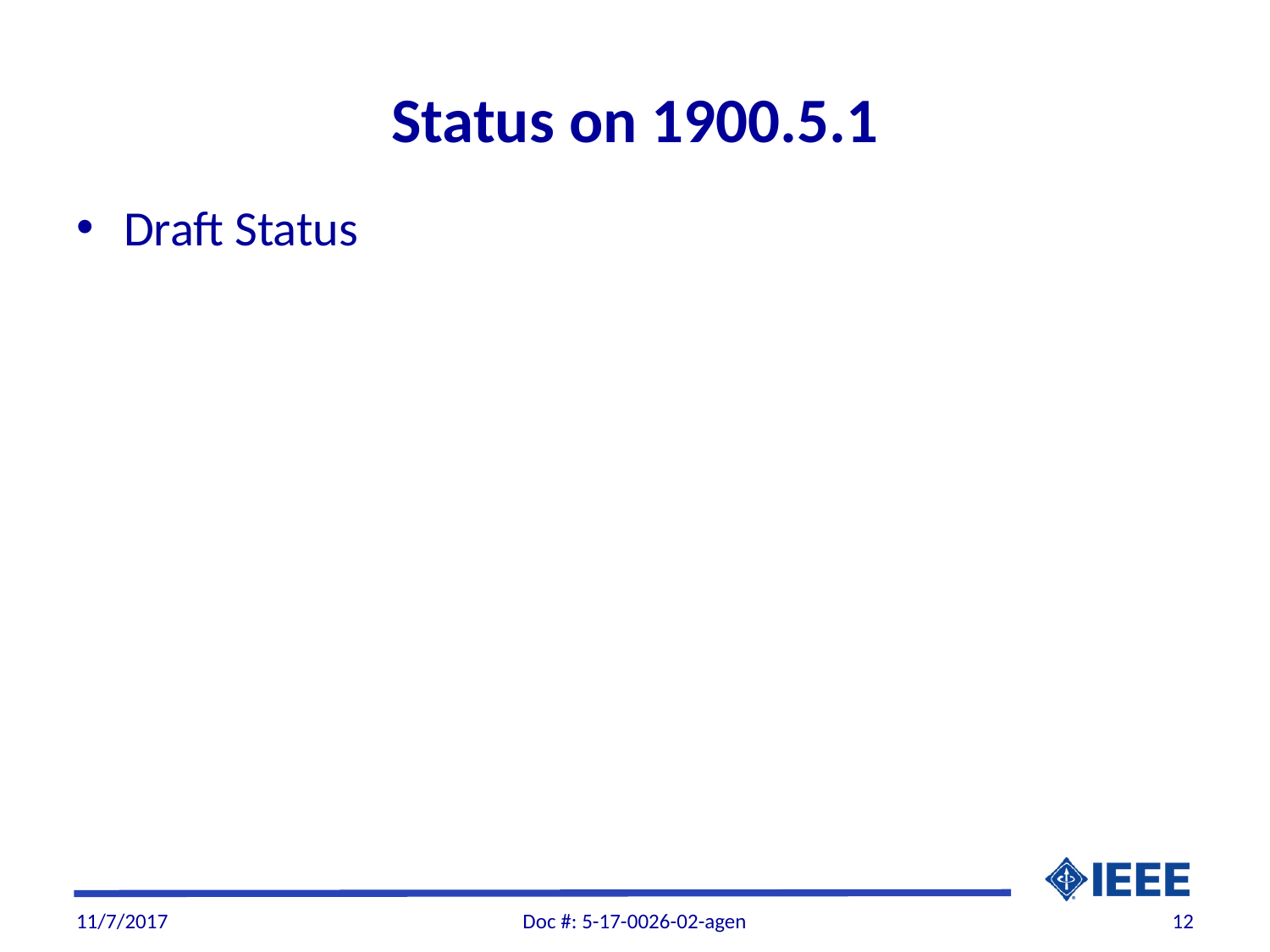

# Status on 1900.5.1
Draft Status
11/7/2017
Doc #: 5-17-0026-02-agen
12